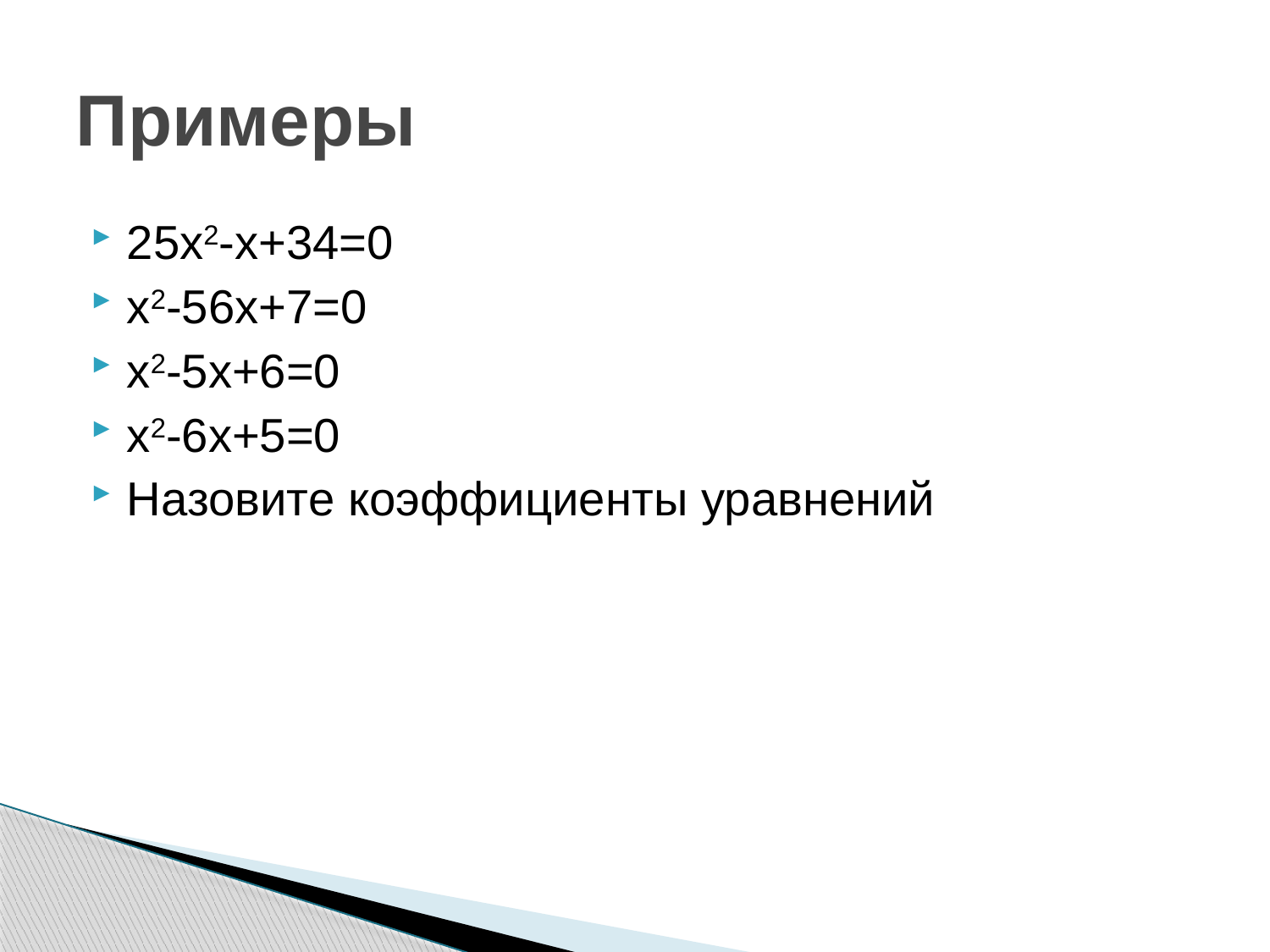

# Примеры
25x2-x+34=0
x2-56x+7=0
x2-5x+6=0
x2-6x+5=0
Назовите коэффициенты уравнений